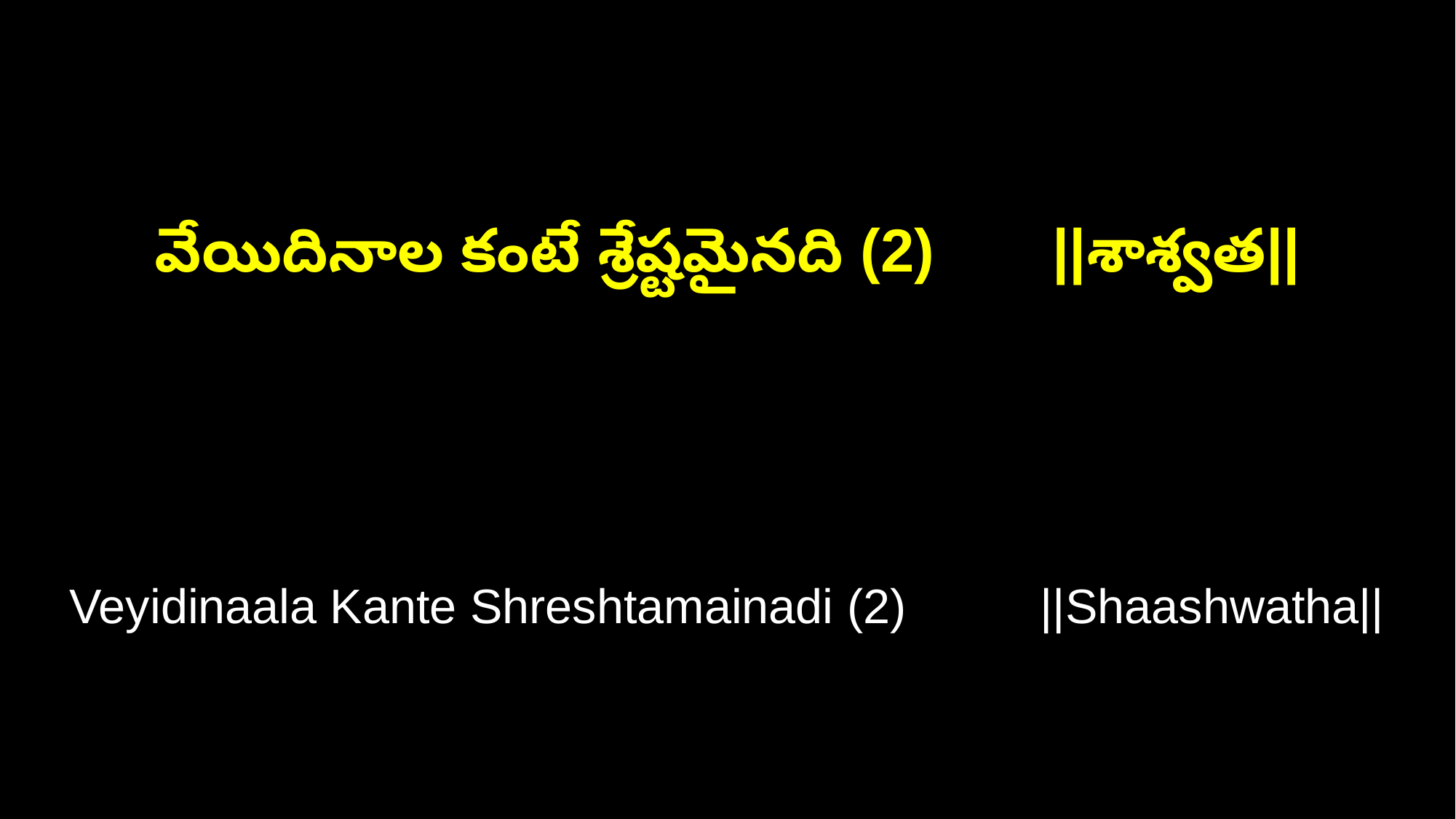

వేయిదినాల కంటే శ్రేష్టమైనది (2)       ||శాశ్వత||
Veyidinaala Kante Shreshtamainadi (2)          ||Shaashwatha||